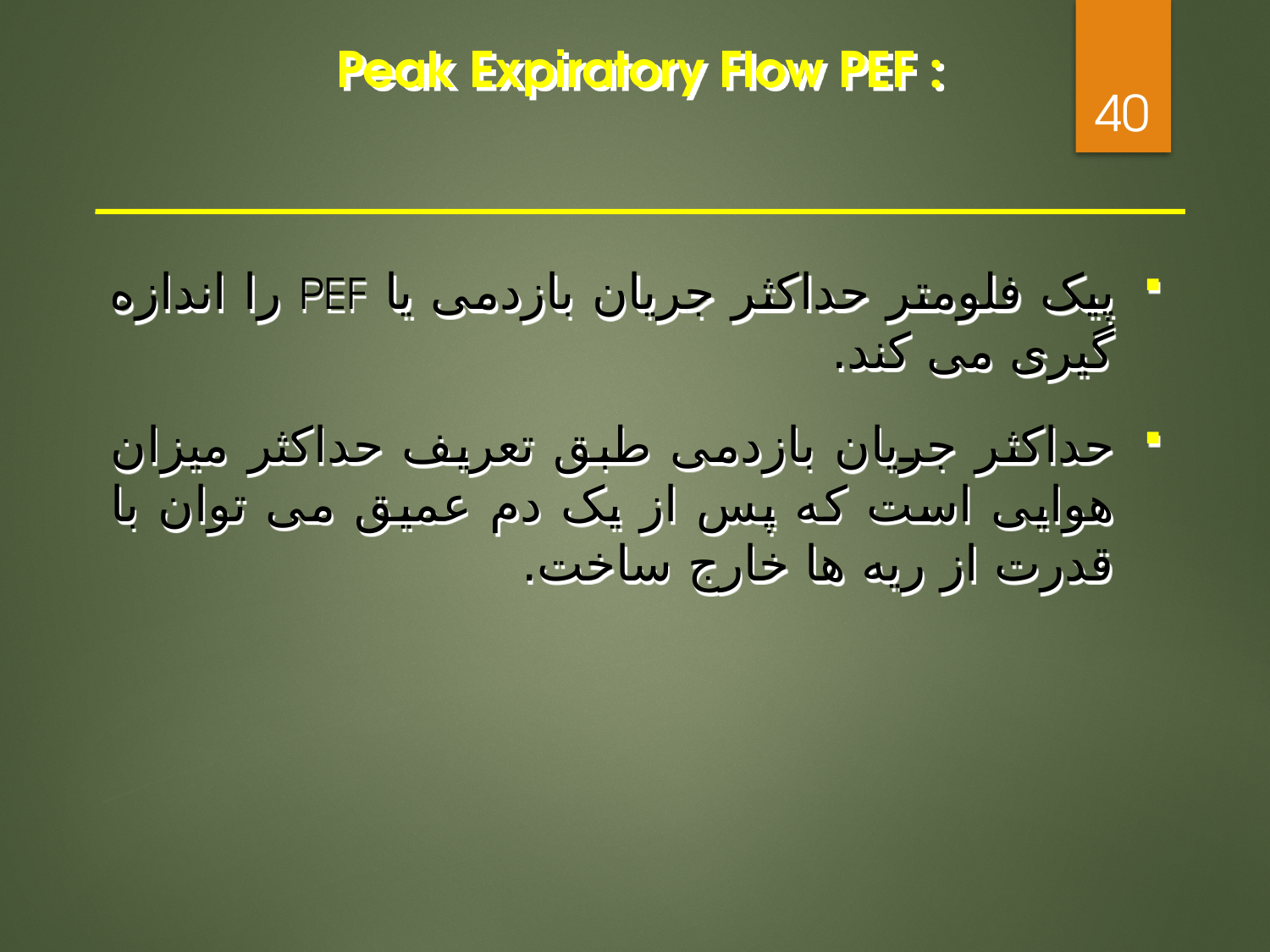

# : Peak Expiratory Flow PEF
40

پیک فلومتر حداکثر جریان بازدمی یا PEF را اندازه گیری می کند.
حداکثر جریان بازدمی طبق تعریف حداکثر میزان هوایی است که پس از یک دم عمیق می توان با قدرت از ریه ها خارج ساخت.